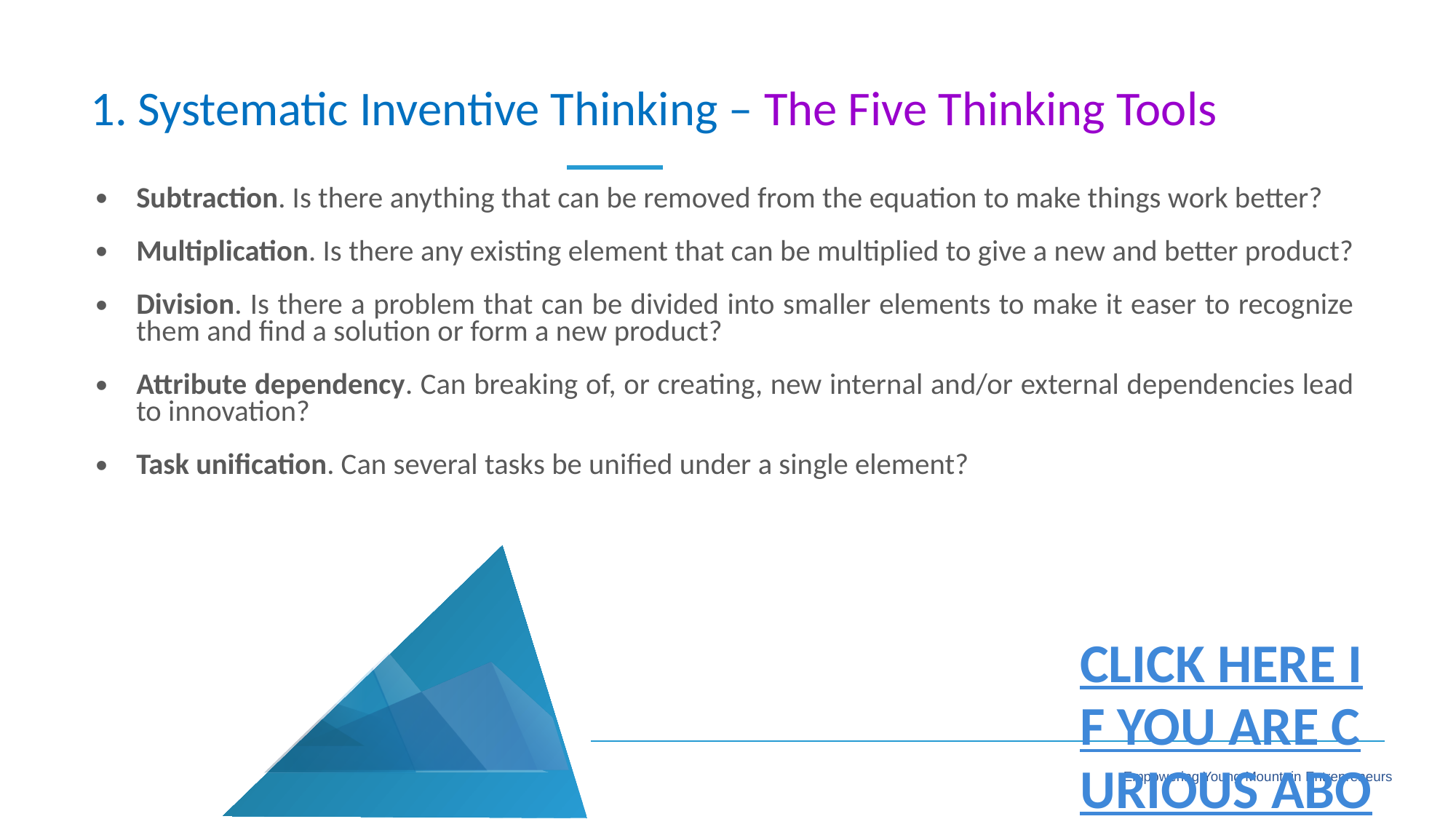

1. Systematic Inventive Thinking – The Five Thinking Tools

Subtraction. Is there anything that can be removed from the equation to make things work better?

Multiplication. Is there any existing element that can be multiplied to give a new and better product?

Division. Is there a problem that can be divided into smaller elements to make it easer to recognize them and find a solution or form a new product?

Attribute dependency. Can breaking of, or creating, new internal and/or external dependencies lead to innovation?

Task unification. Can several tasks be unified under a single element?

CLICK HERE IF YOU ARE CURIOUS ABOUT SUCCESSFUL EXAMPLES!